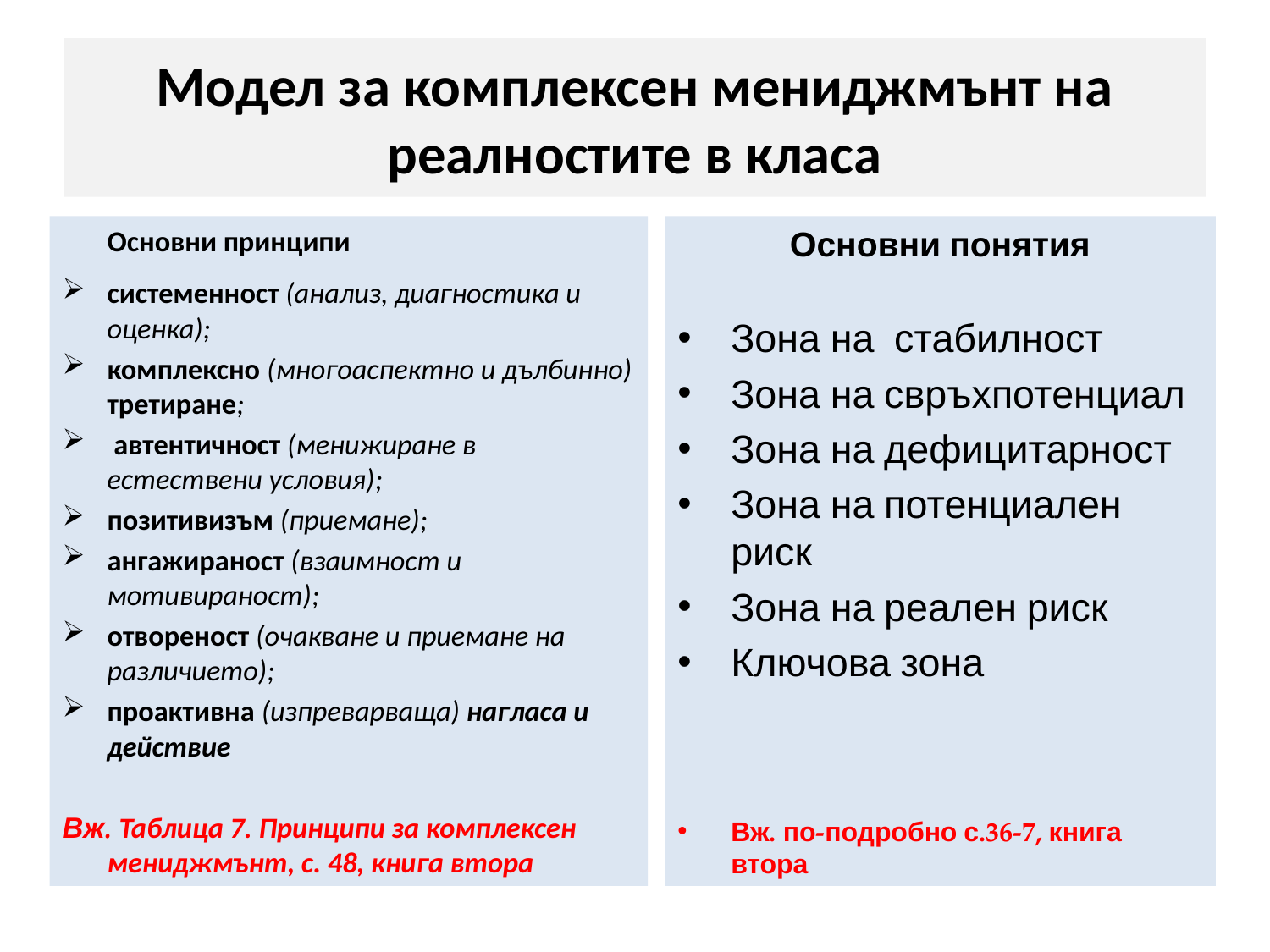

# Модел за комплексен мениджмънт на реалностите в класа
	Основни принципи

системенност (анализ, диагностика и оценка);
комплексно (многоаспектно и дълбинно) третиране;
 автентичност (менижиране в естествени условия);
позитивизъм (приемане);
ангажираност (взаимност и мотивираност);
отвореност (очакване и приемане на различието);
проактивна (изпреварваща) нагласа и действие

Вж. Таблица 7. Принципи за комплексен мениджмънт, с. 48, книга втора
Основни понятия

Зона на  стабилност
Зона на свръхпотенциал
Зона на дефицитарност
Зона на потенциален риск
Зона на реален риск
Ключова зона

Вж. по-подробно с.36-7, книга втора